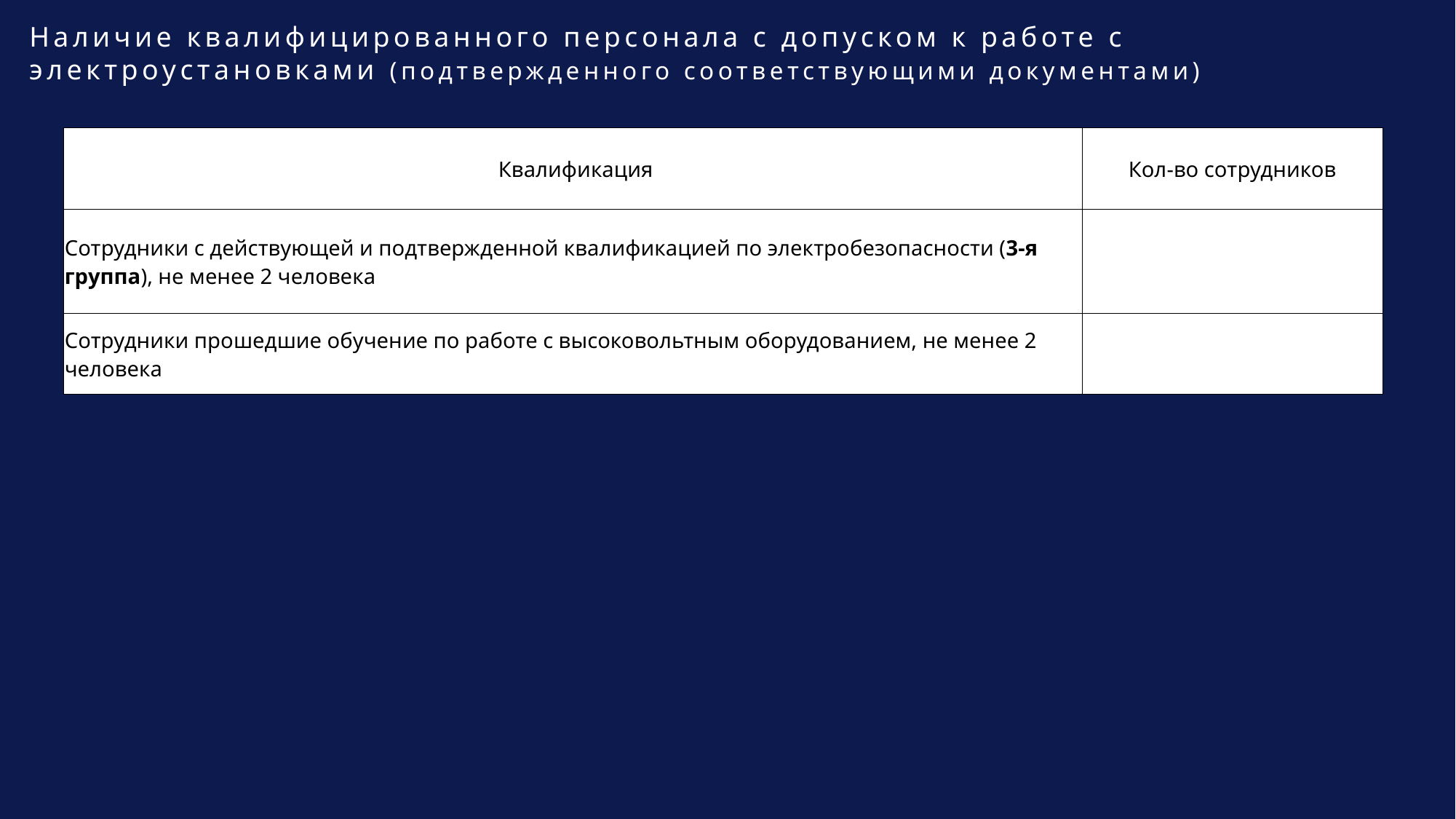

Наличие квалифицированного персонала с допуском к работе с электроустановками (подтвержденного соответствующими документами)
| Квалификация | Кол-во сотрудников |
| --- | --- |
| Сотрудники с действующей и подтвержденной квалификацией по электробезопасности (3-я группа), не менее 2 человека |  |
| Сотрудники прошедшие обучение по работе с высоковольтным оборудованием, не менее 2 человека |  |